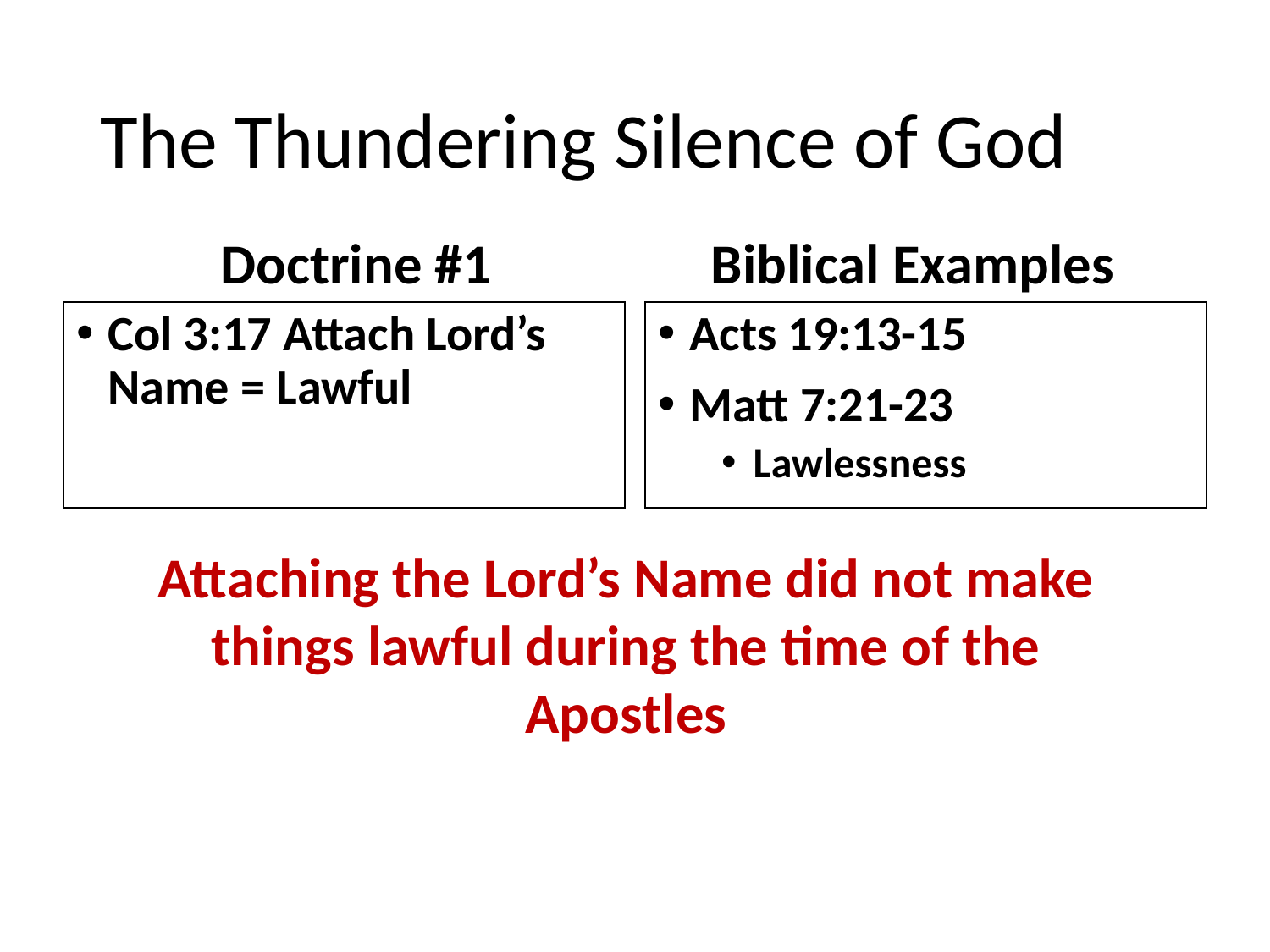

# The Thundering Silence of God
Doctrine #1
Biblical Examples
Col 3:17 Attach Lord’s Name = Lawful
Acts 19:13-15
Matt 7:21-23
Lawlessness
Attaching the Lord’s Name did not make things lawful during the time of the Apostles